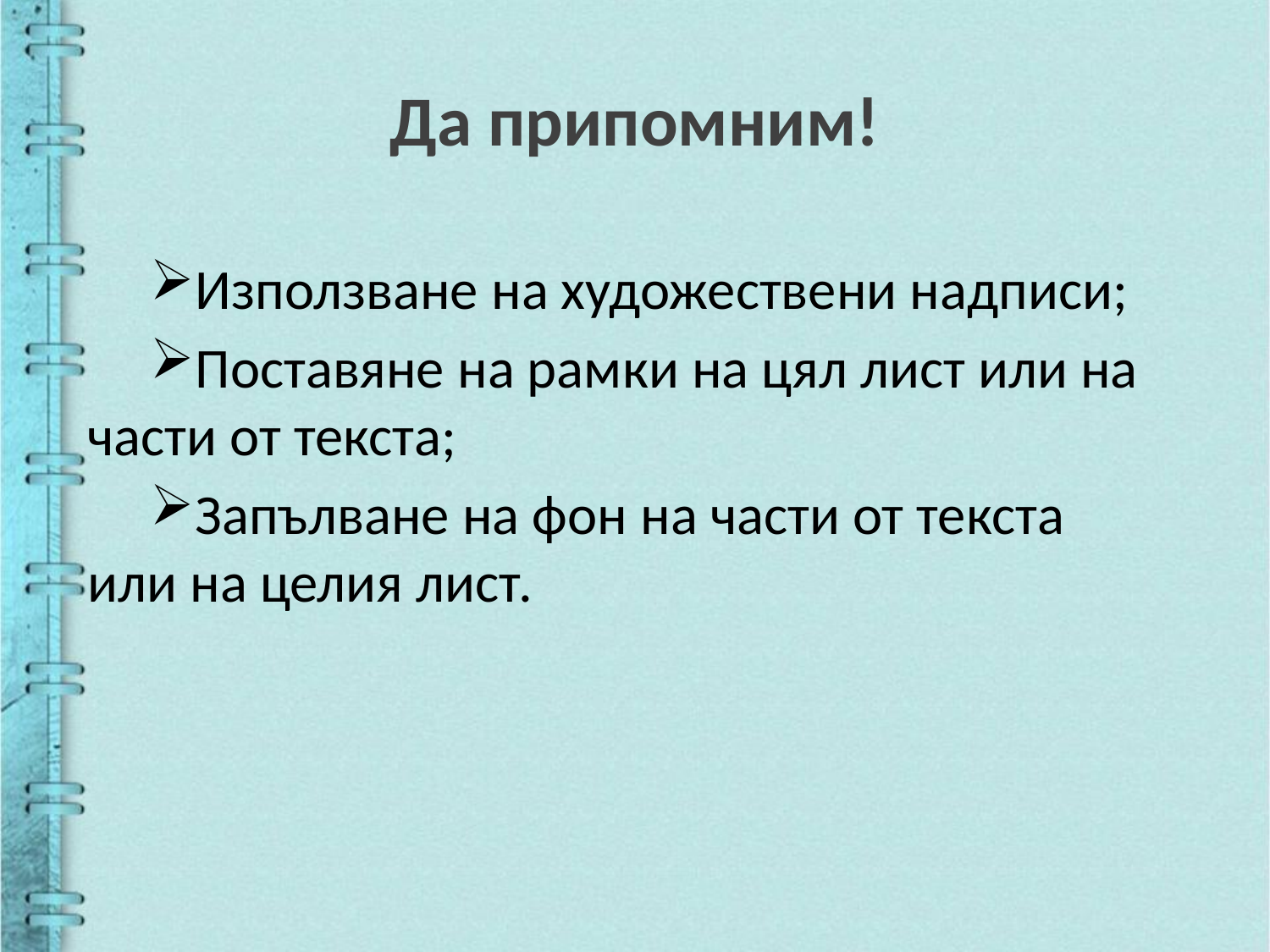

# Да припомним!
Използване на художествени надписи;
Поставяне на рамки на цял лист или на части от текста;
Запълване на фон на части от текста или на целия лист.